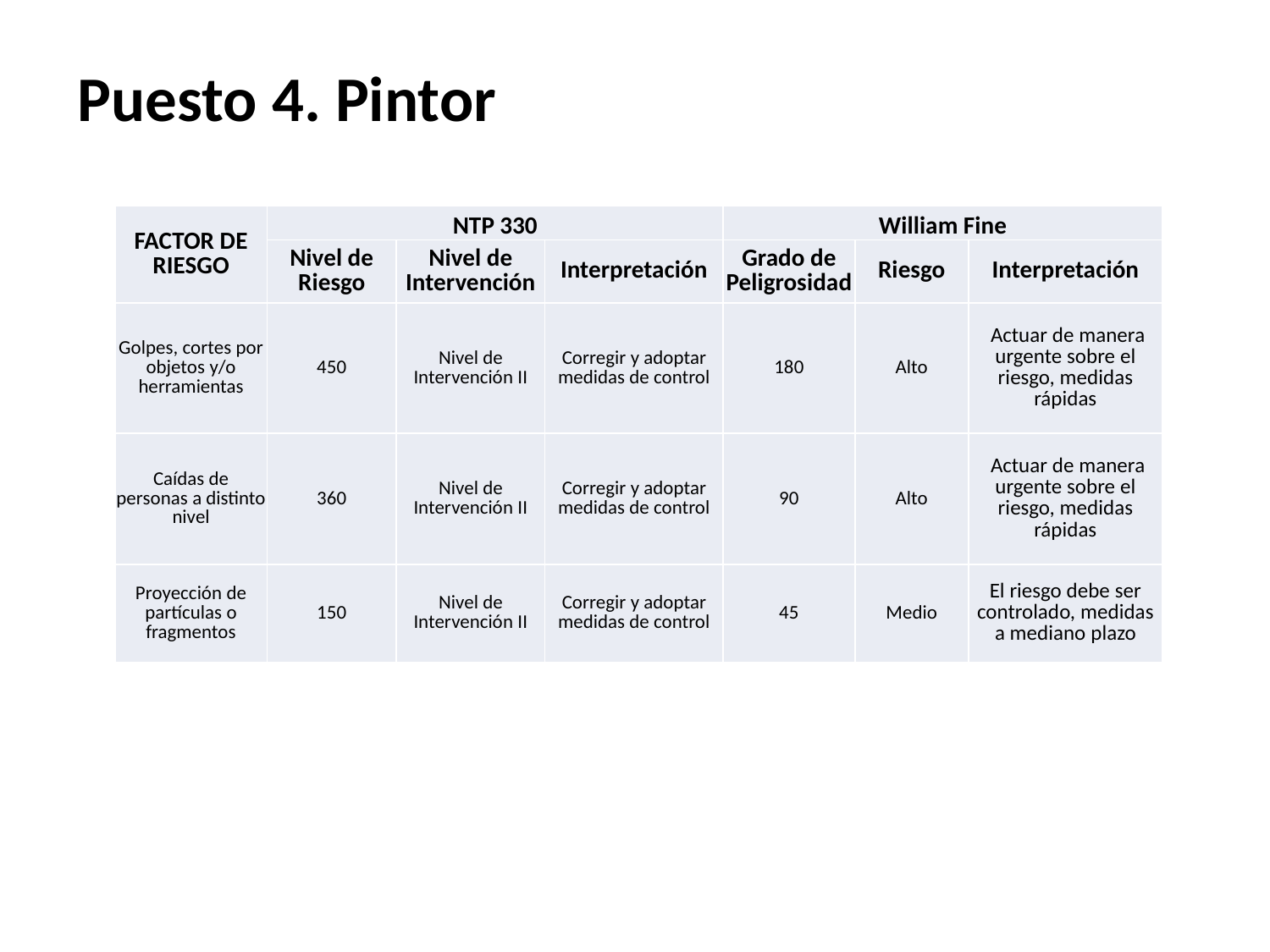

# Puesto 4. Pintor
| FACTOR DE RIESGO | NTP 330 |  |  | William Fine |  |  |
| --- | --- | --- | --- | --- | --- | --- |
|  | Nivel de Riesgo | Nivel de Intervención | Interpretación | Grado de Peligrosidad | Riesgo | Interpretación |
| Golpes, cortes por objetos y/o herramientas | 450 | Nivel de Intervención II | Corregir y adoptar medidas de control | 180 | Alto | Actuar de manera urgente sobre el riesgo, medidas rápidas |
| Caídas de personas a distinto nivel | 360 | Nivel de Intervención II | Corregir y adoptar medidas de control | 90 | Alto | Actuar de manera urgente sobre el riesgo, medidas rápidas |
| Proyección de partículas o fragmentos | 150 | Nivel de Intervención II | Corregir y adoptar medidas de control | 45 | Medio | El riesgo debe ser controlado, medidas a mediano plazo |